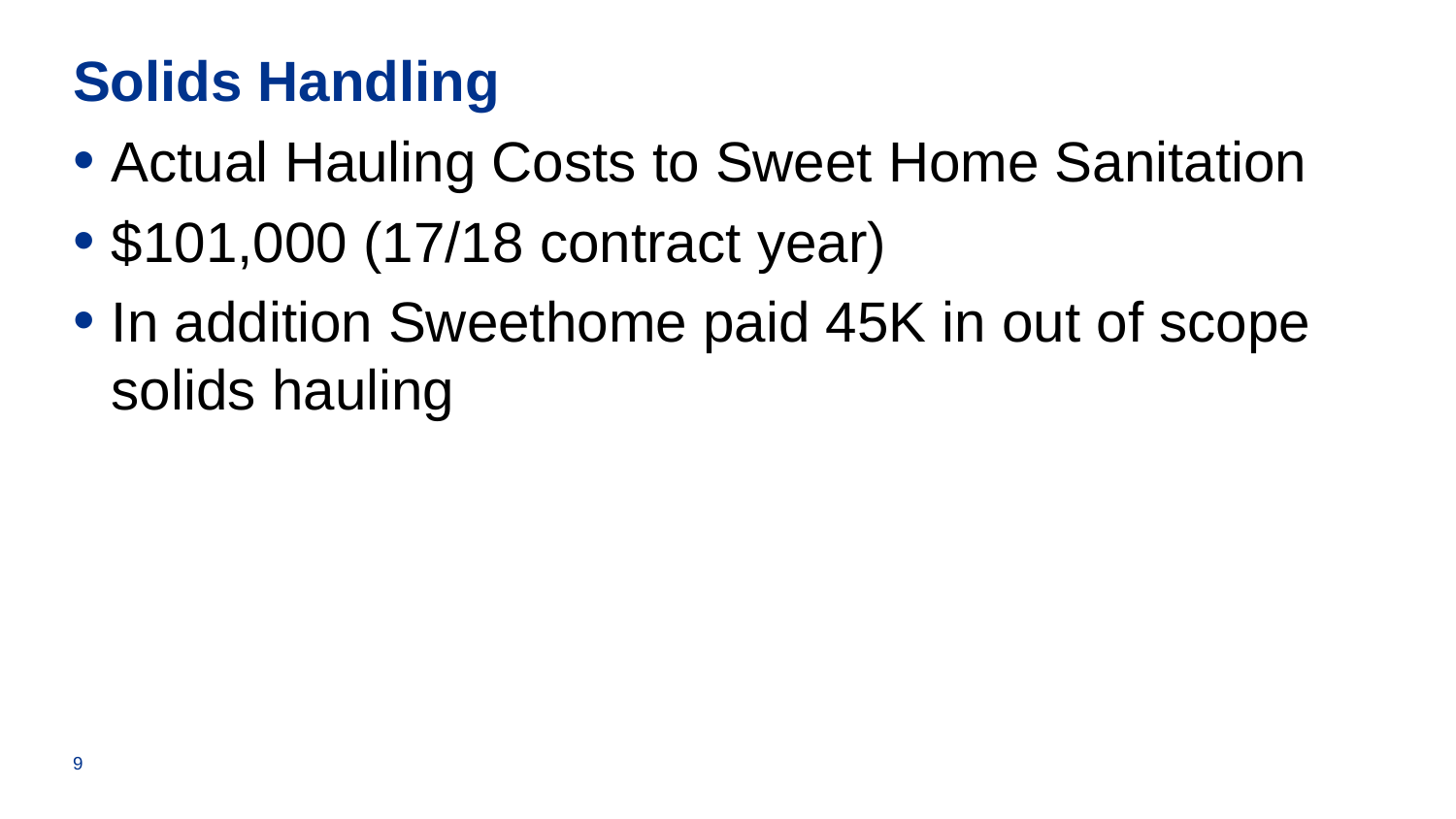

# Solids Handling
Actual Hauling Costs to Sweet Home Sanitation
$101,000 (17/18 contract year)
In addition Sweethome paid 45K in out of scope solids hauling
9